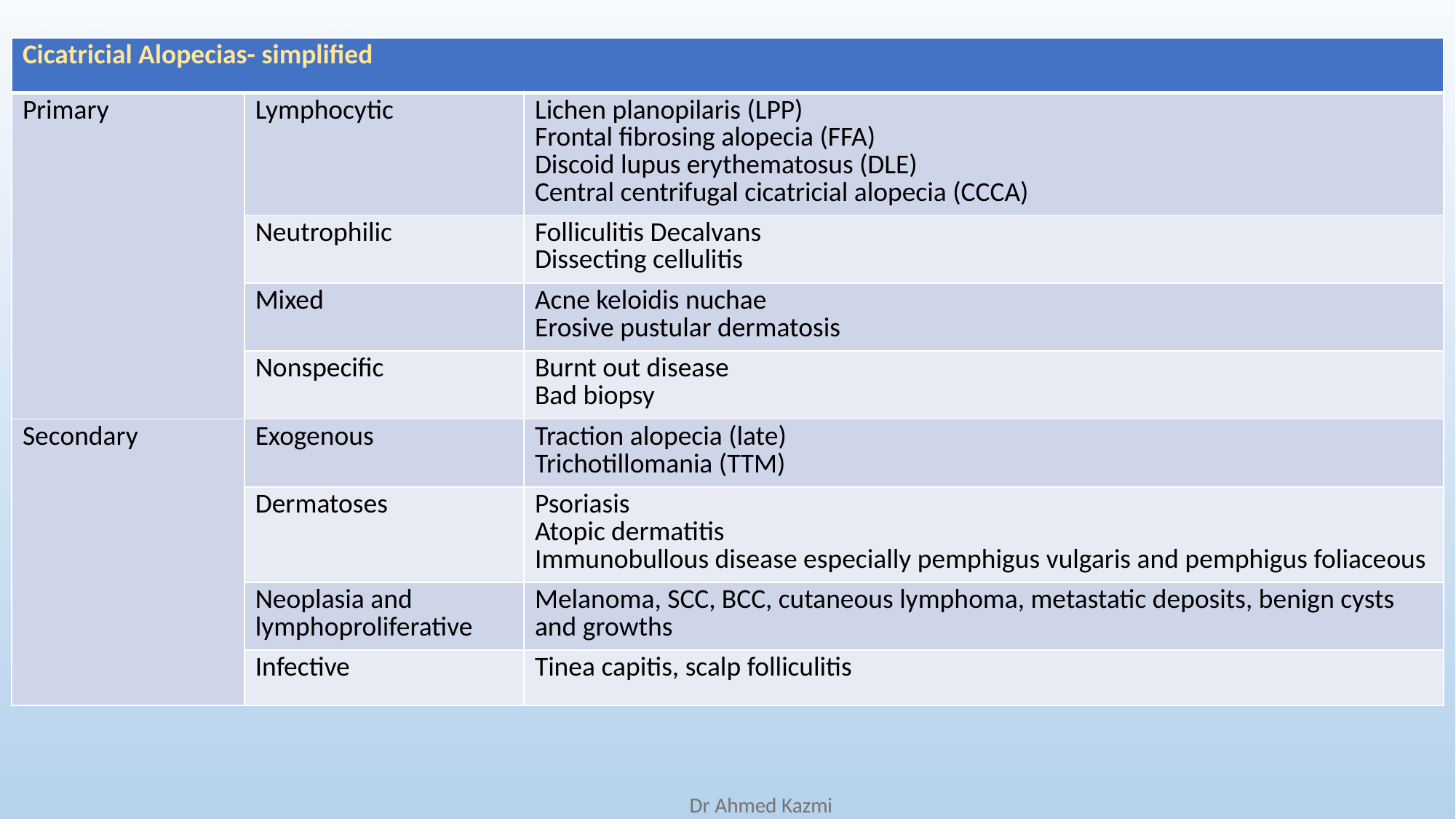

| Cicatricial Alopecias- simplified |  |  |
| --- | --- | --- |
| Primary | Lymphocytic | Lichen planopilaris (LPP) Frontal fibrosing alopecia (FFA) Discoid lupus erythematosus (DLE) Central centrifugal cicatricial alopecia (CCCA) |
|  | Neutrophilic | Folliculitis Decalvans Dissecting cellulitis |
|  | Mixed | Acne keloidis nuchae Erosive pustular dermatosis |
|  | Nonspecific | Burnt out disease Bad biopsy |
| Secondary | Exogenous | Traction alopecia (late) Trichotillomania (TTM) |
|  | Dermatoses | Psoriasis Atopic dermatitis Immunobullous disease especially pemphigus vulgaris and pemphigus foliaceous |
|  | Neoplasia and lymphoproliferative | Melanoma, SCC, BCC, cutaneous lymphoma, metastatic deposits, benign cysts and growths |
|  | Infective | Tinea capitis, scalp folliculitis |
Dr Ahmed Kazmi